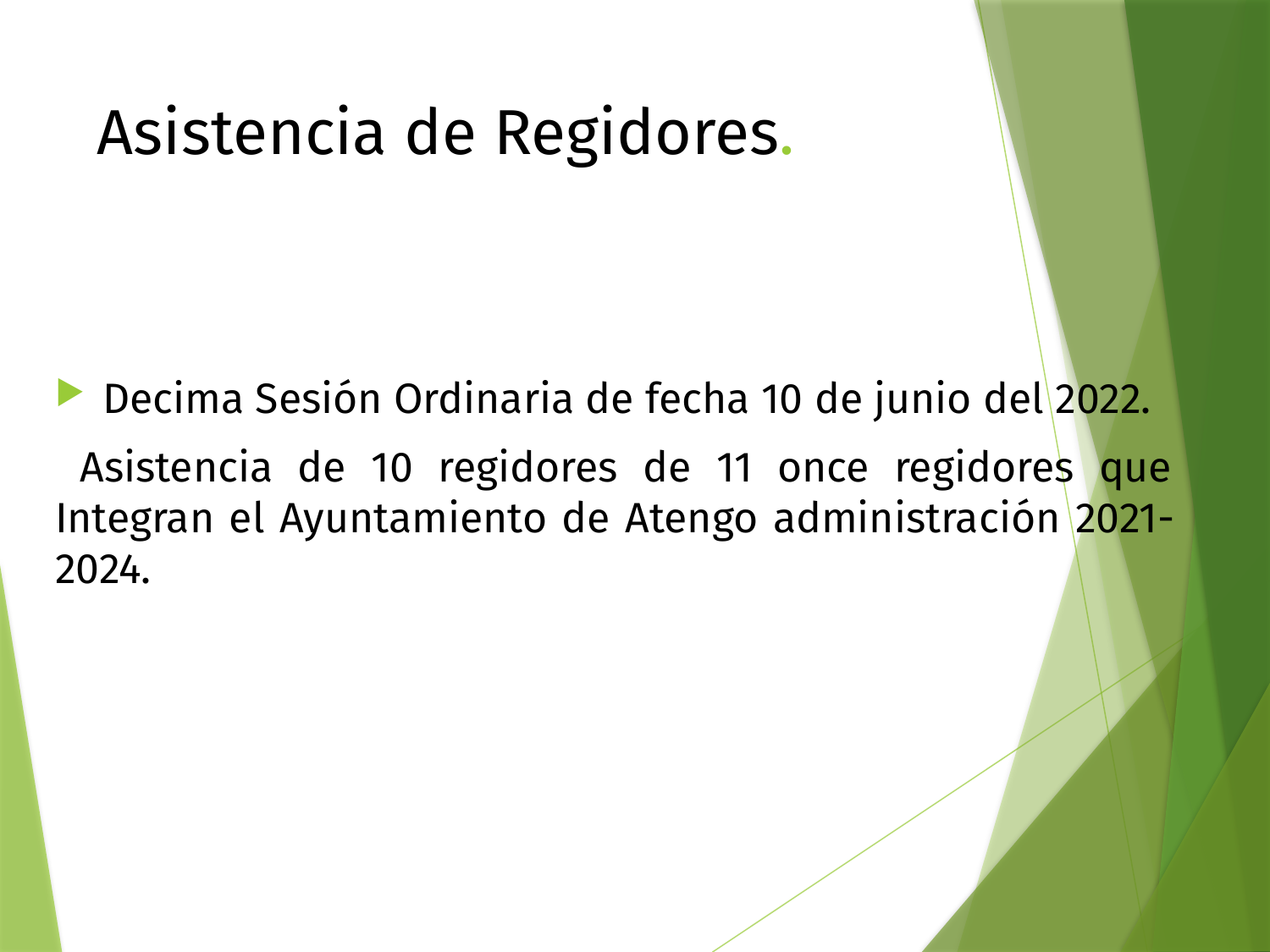

# Asistencia de Regidores.

Decima Sesión Ordinaria de fecha 10 de junio del 2022.
 Asistencia de 10 regidores de 11 once regidores que Integran el Ayuntamiento de Atengo administración 2021-2024.